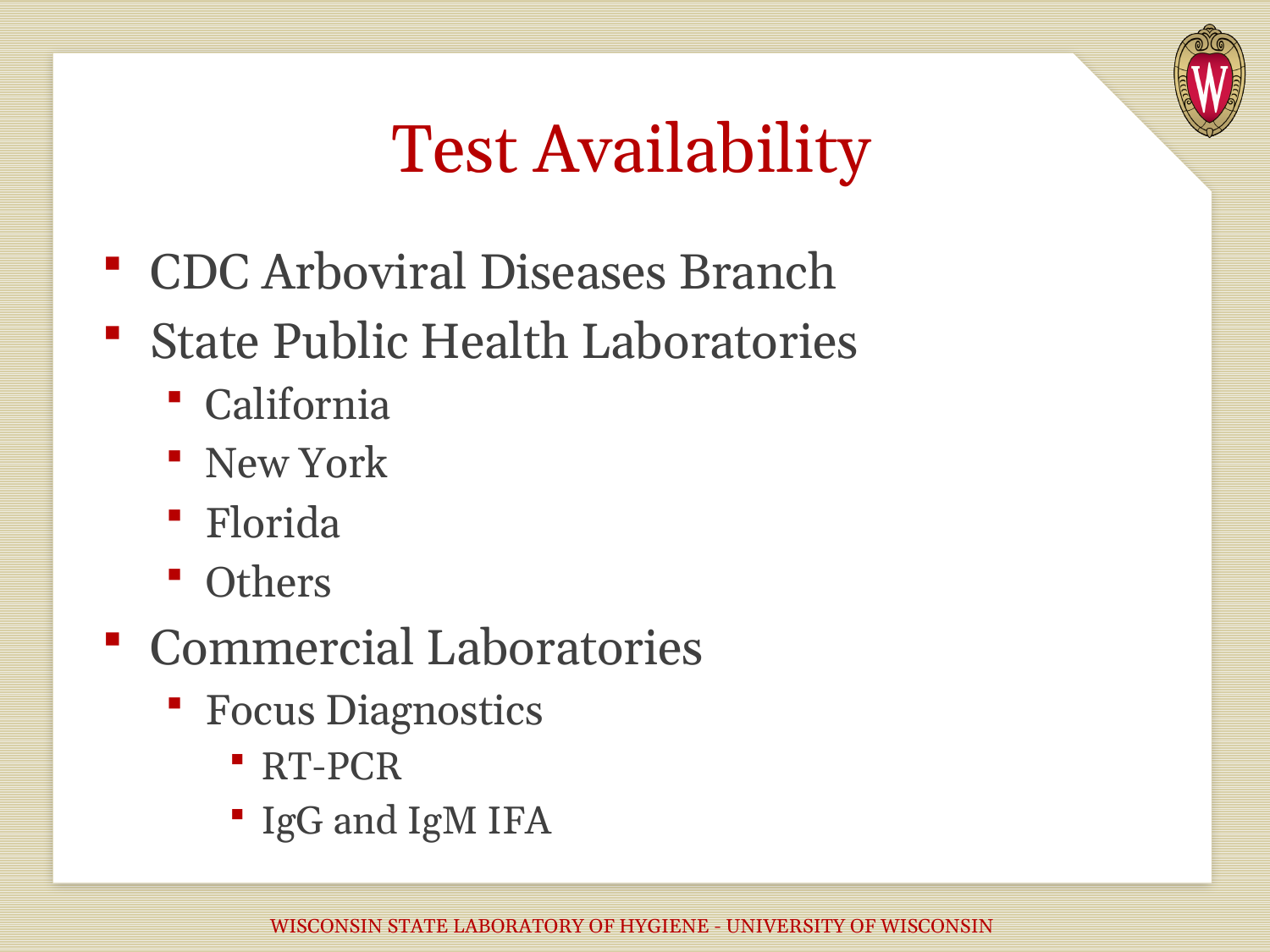

# Test Availability
CDC Arboviral Diseases Branch
State Public Health Laboratories
California
New York
Florida
Others
Commercial Laboratories
Focus Diagnostics
RT-PCR
IgG and IgM IFA
WISCONSIN STATE LABORATORY OF HYGIENE - UNIVERSITY OF WISCONSIN